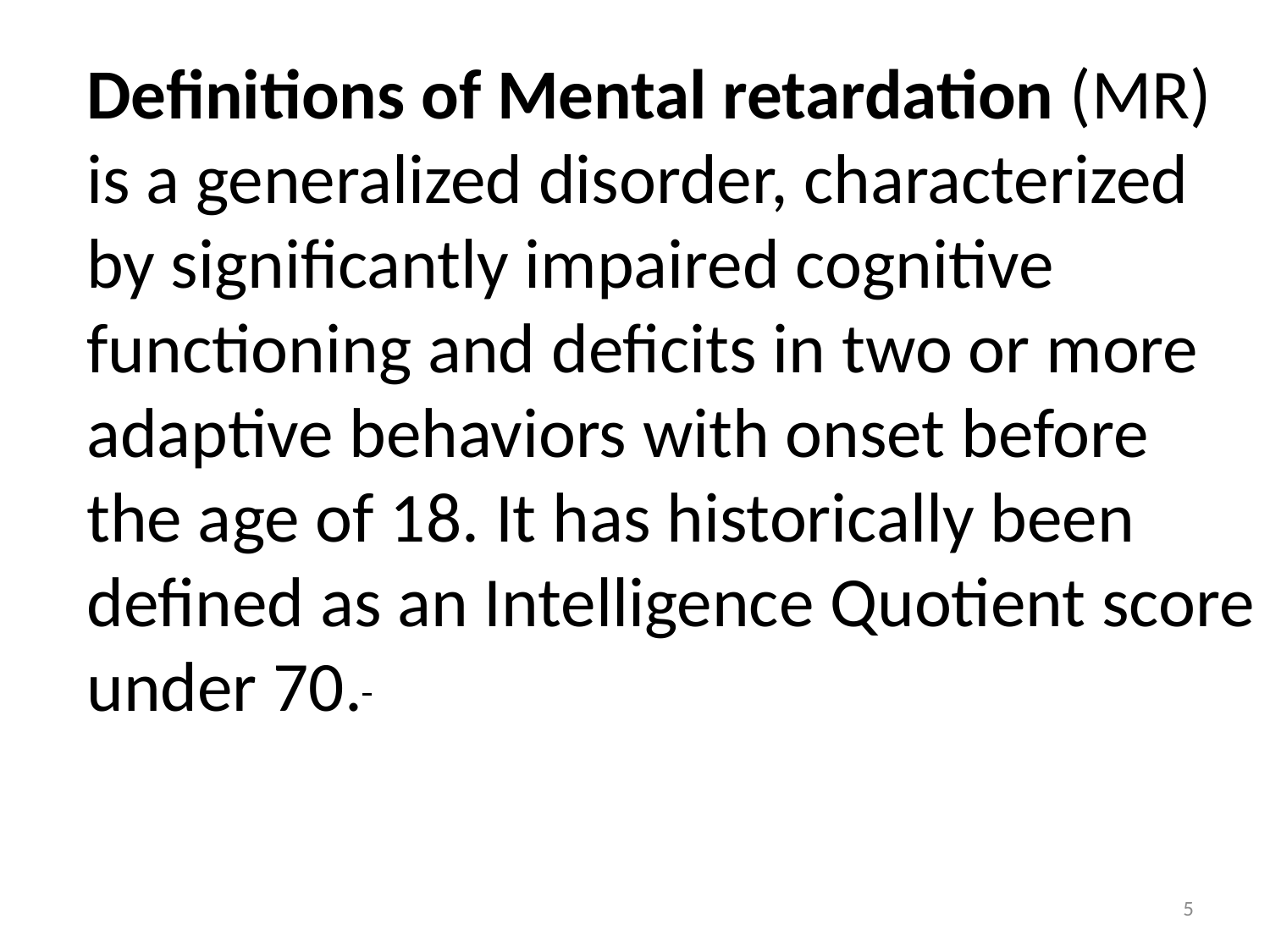

Definitions of Mental retardation (MR) is a generalized disorder, characterized by significantly impaired cognitive functioning and deficits in two or more adaptive behaviors with onset before the age of 18. It has historically been defined as an Intelligence Quotient score under 70.

5